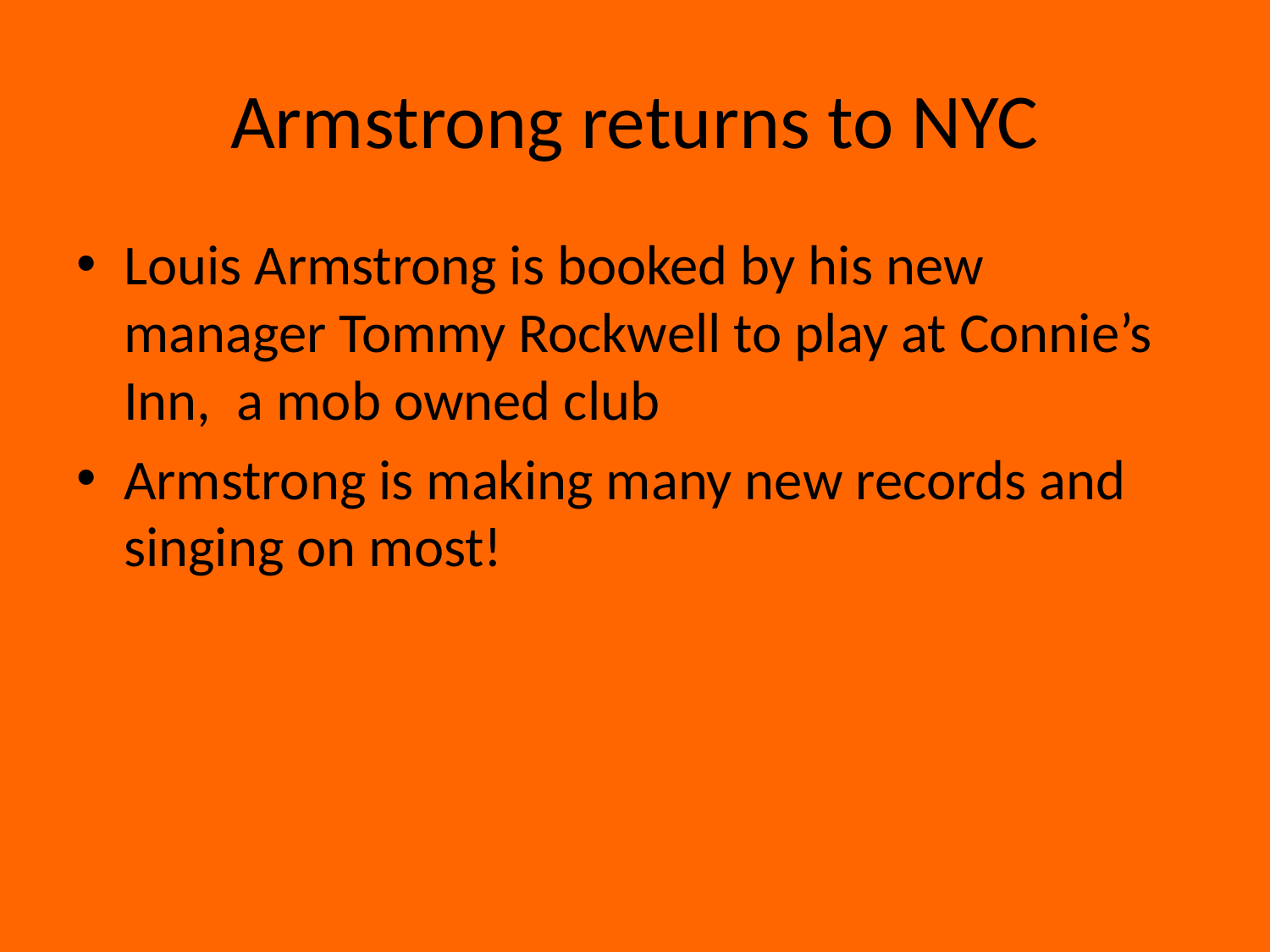

# Armstrong returns to NYC
Louis Armstrong is booked by his new manager Tommy Rockwell to play at Connie’s Inn,  a mob owned club
Armstrong is making many new records and singing on most!